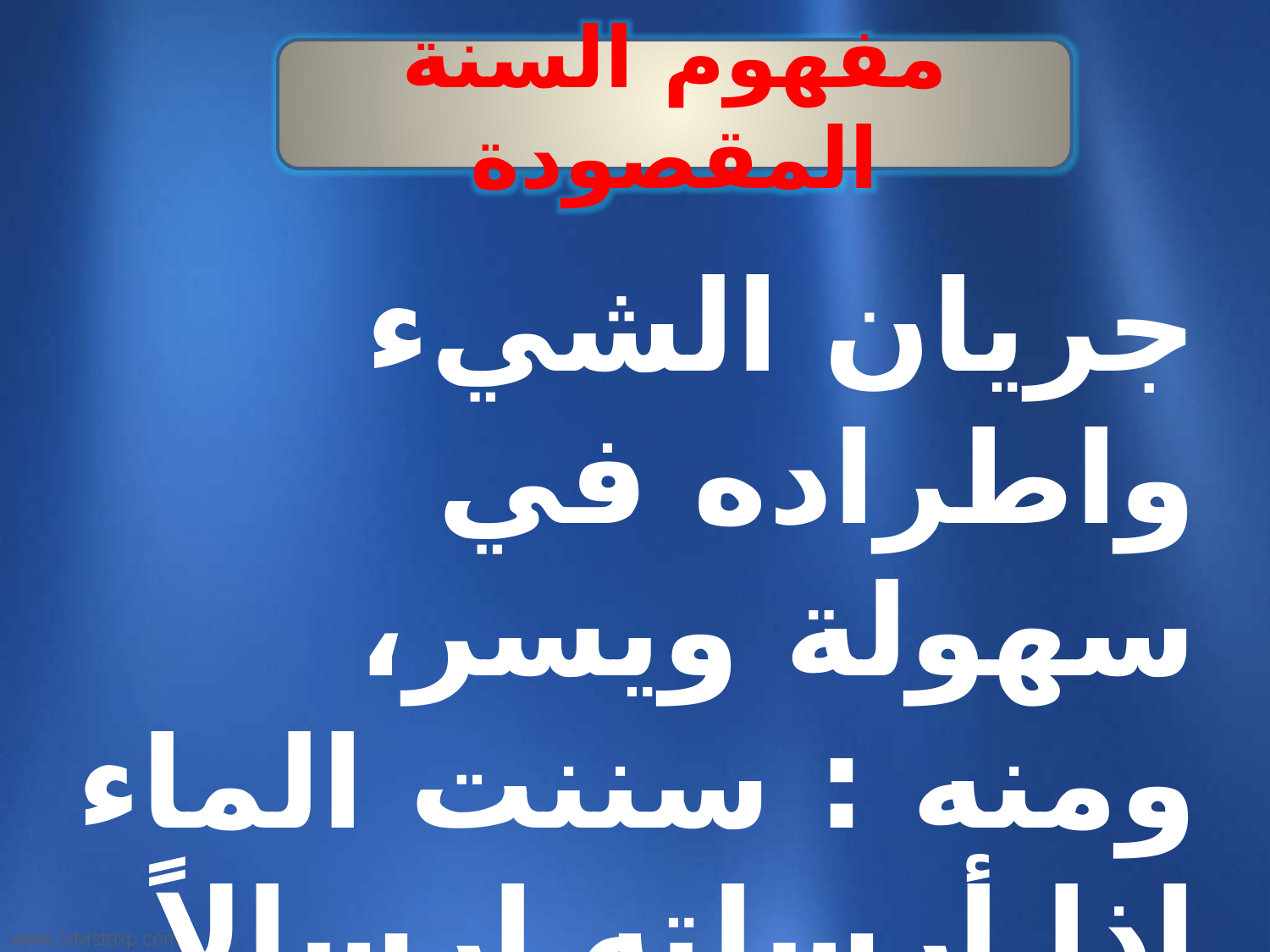

مفهوم السنة المقصودة
جريان الشيء واطراده في سهولة ويسر، ومنه : سننت الماء إذا أرسلته إرسالاً.
وسنة االله: حكمته في خليقته